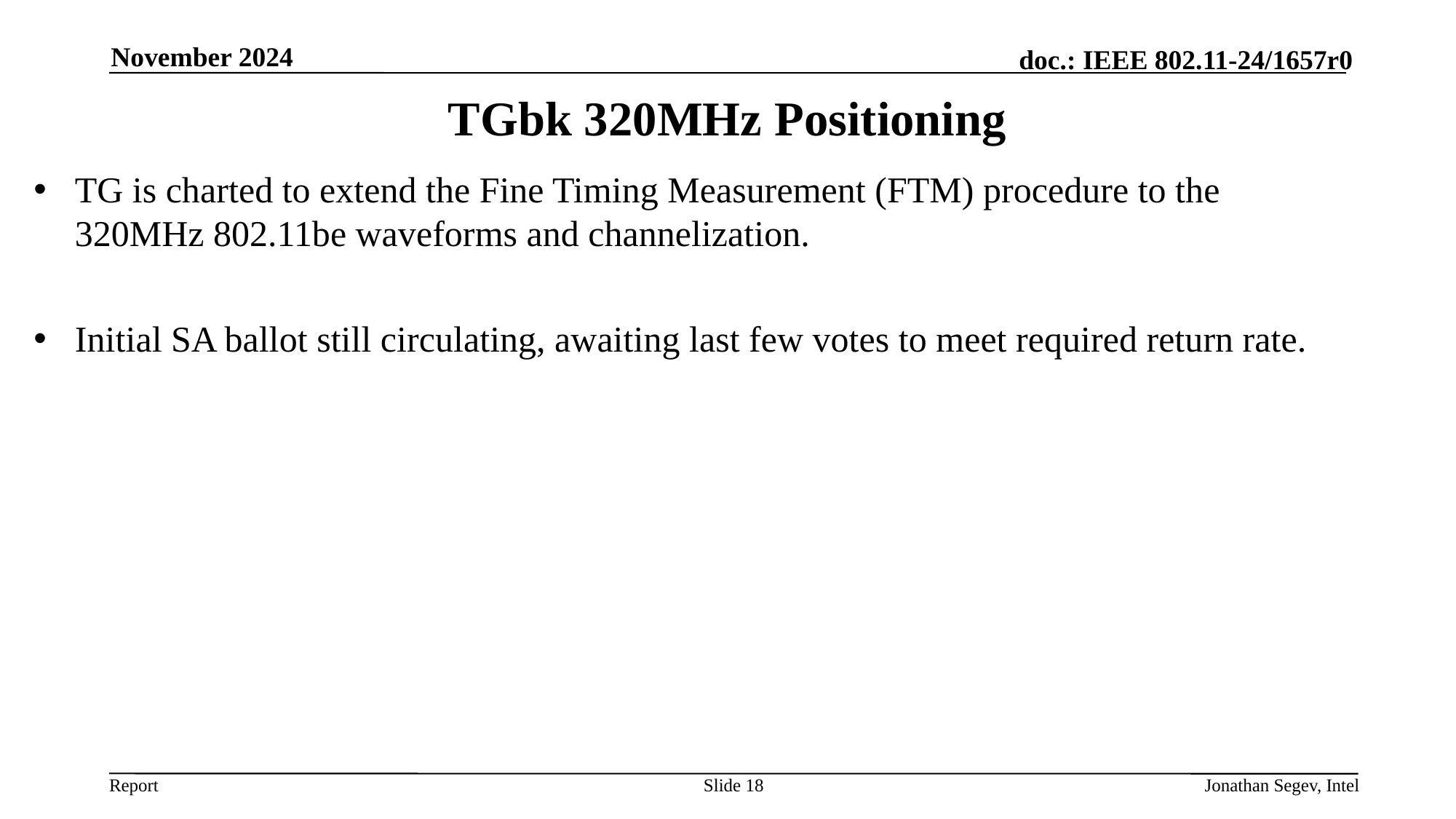

November 2024
# TGbk 320MHz Positioning
TG is charted to extend the Fine Timing Measurement (FTM) procedure to the 320MHz 802.11be waveforms and channelization.

Initial SA ballot still circulating, awaiting last few votes to meet required return rate.

Slide 18
Jonathan Segev, Intel